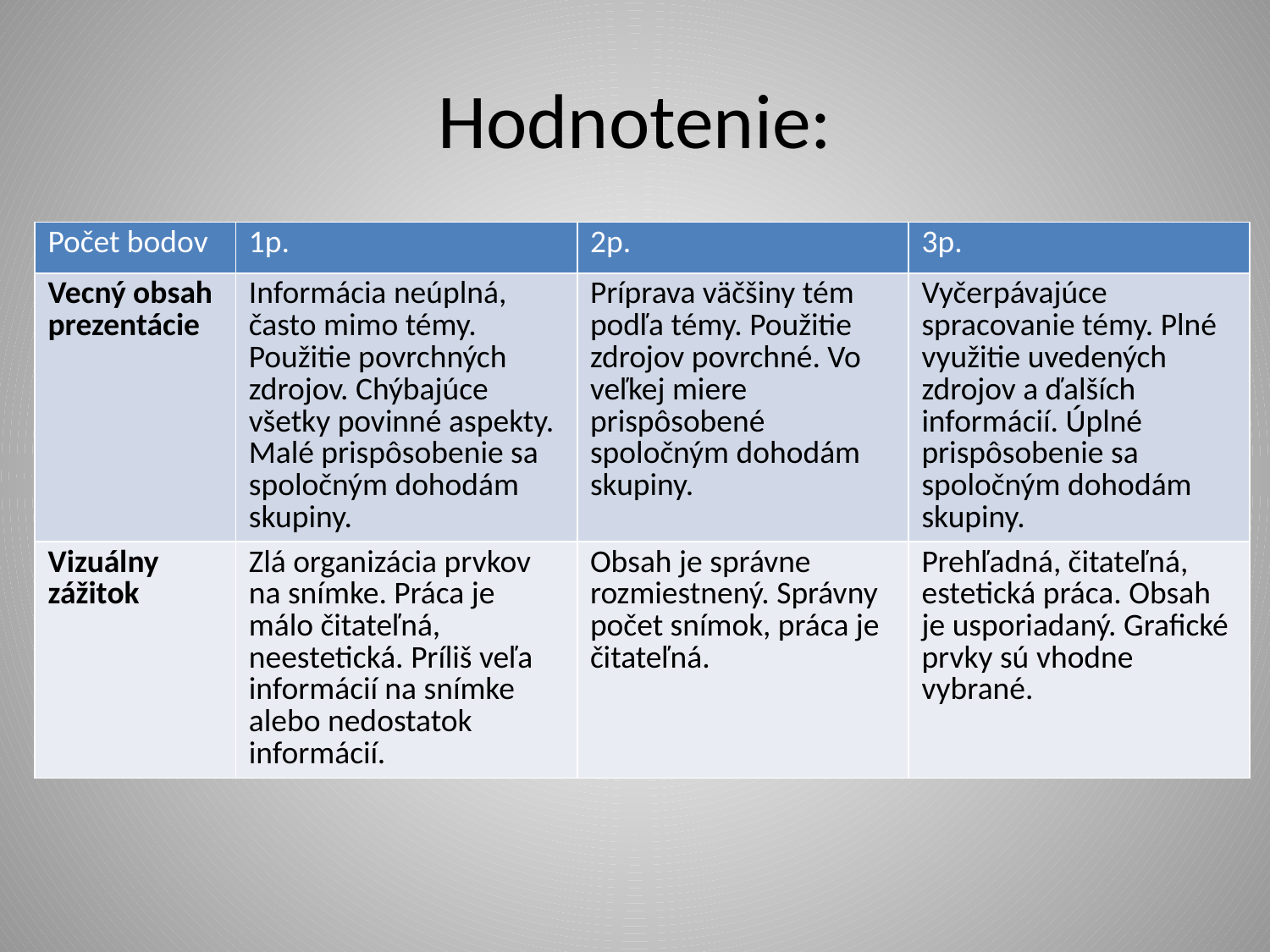

# Hodnotenie:
| Počet bodov | 1p. | 2p. | 3p. |
| --- | --- | --- | --- |
| Vecný obsah prezentácie | Informácia neúplná, často mimo témy. Použitie povrchných zdrojov. Chýbajúce všetky povinné aspekty. Malé prispôsobenie sa spoločným dohodám skupiny. | Príprava väčšiny tém podľa témy. Použitie zdrojov povrchné. Vo veľkej miere prispôsobené spoločným dohodám skupiny. | Vyčerpávajúce spracovanie témy. Plné využitie uvedených zdrojov a ďalších informácií. Úplné prispôsobenie sa spoločným dohodám skupiny. |
| Vizuálny zážitok | Zlá organizácia prvkov na snímke. Práca je málo čitateľná, neestetická. Príliš veľa informácií na snímke alebo nedostatok informácií. | Obsah je správne rozmiestnený. Správny počet snímok, práca je čitateľná. | Prehľadná, čitateľná, estetická práca. Obsah je usporiadaný. Grafické prvky sú vhodne vybrané. |